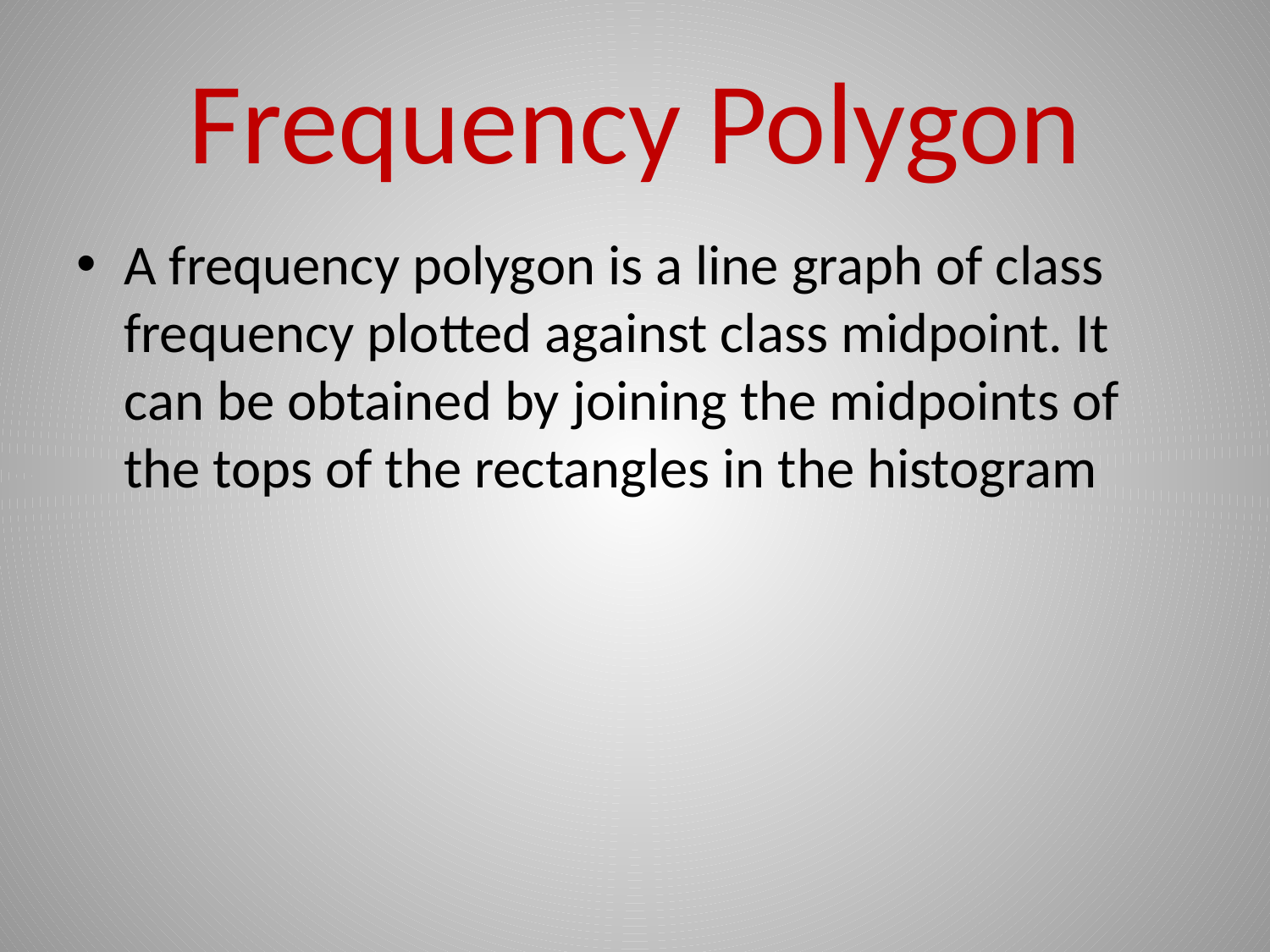

# Frequency Polygon
A frequency polygon is a line graph of class frequency plotted against class midpoint. It can be obtained by joining the midpoints of the tops of the rectangles in the histogram